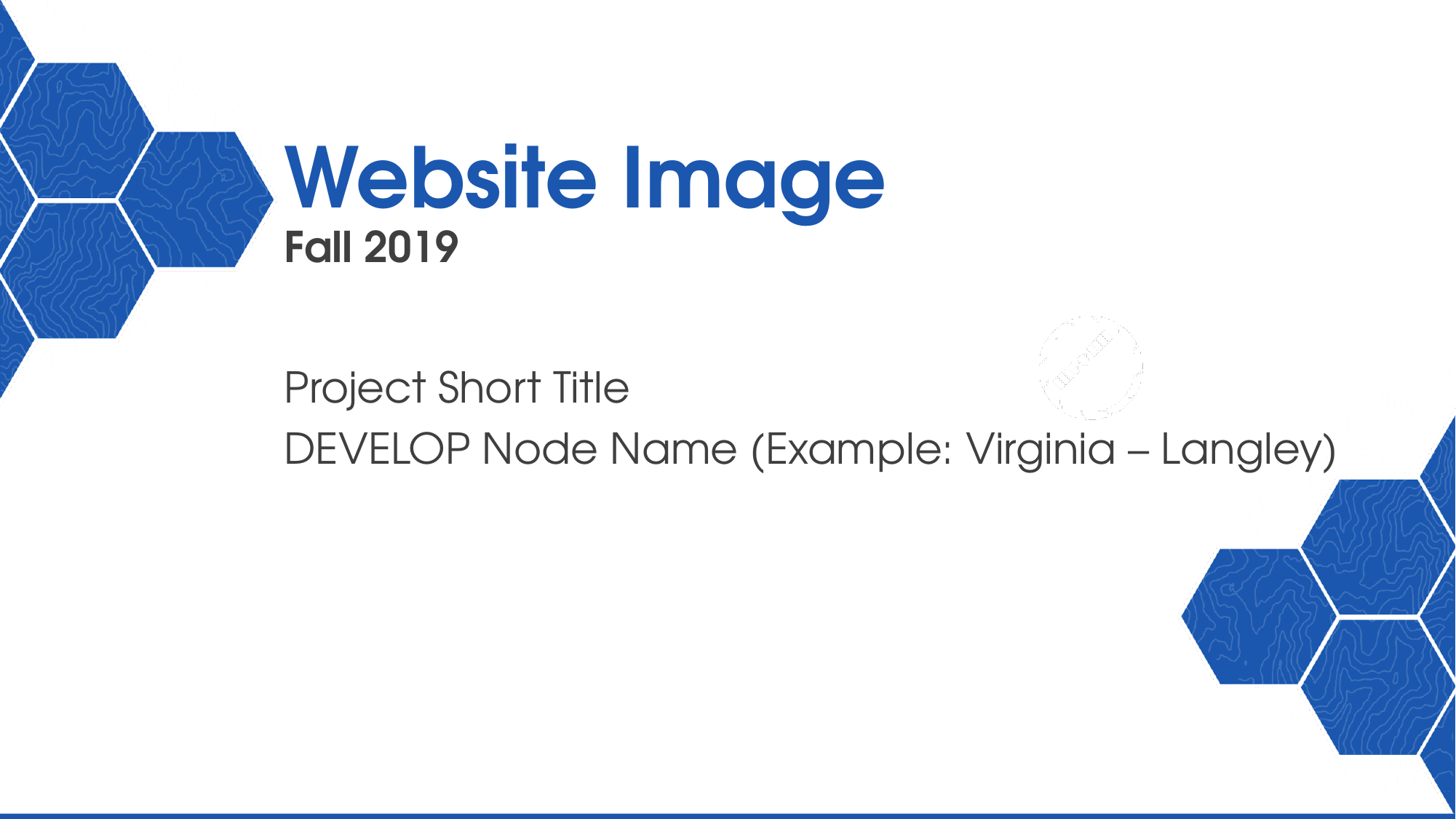

Website Image
Fall 2019
Project Short Title
DEVELOP Node Name (Example: Virginia – Langley)